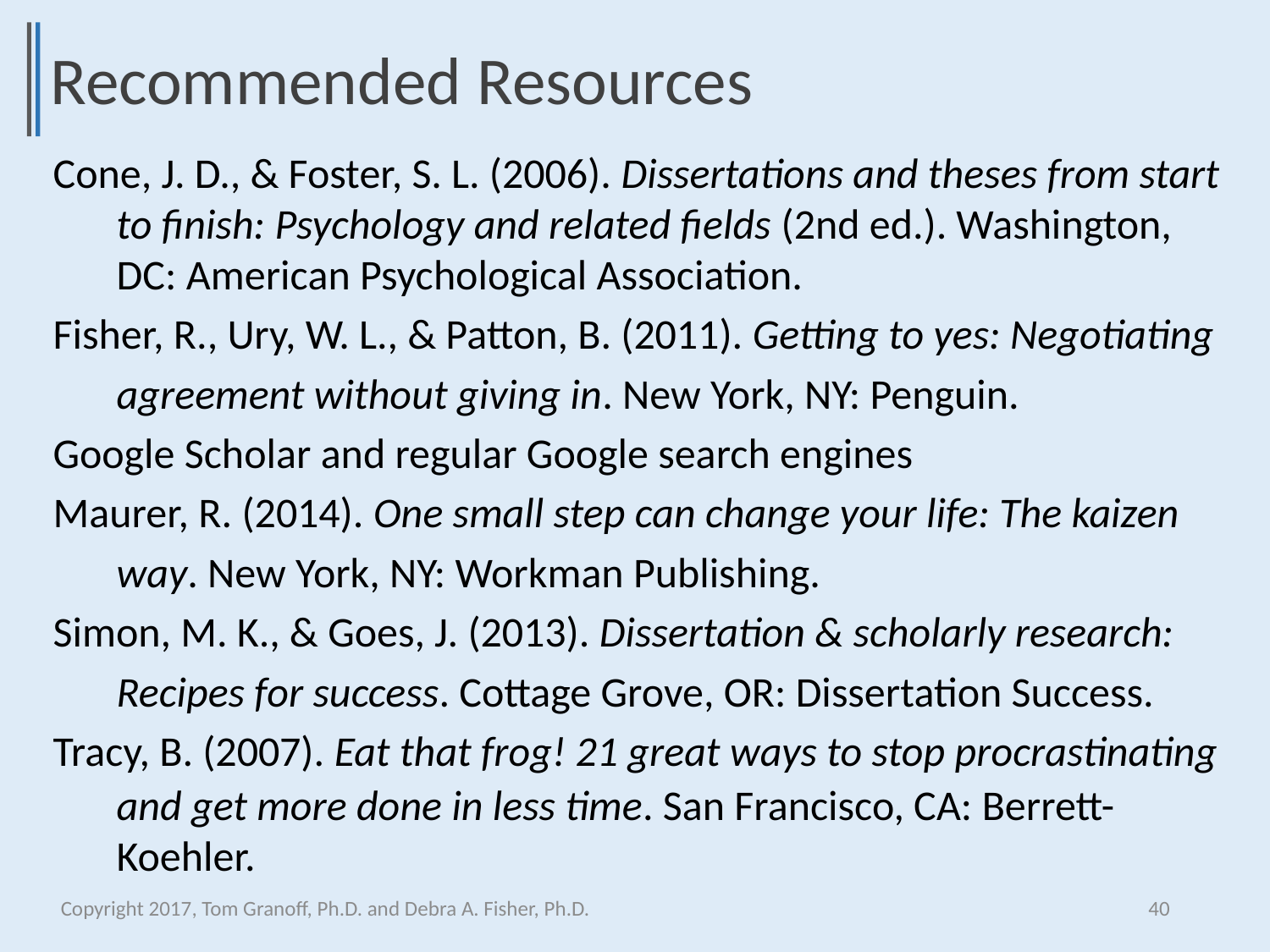

Recommended Resources

Cone, J. D., & Foster, S. L. (2006). Dissertations and theses from start
to finish: Psychology and related fields (2nd ed.). Washington, DC: American Psychological Association.
Fisher, R., Ury, W. L., & Patton, B. (2011). Getting to yes: Negotiating
agreement without giving in. New York, NY: Penguin.
Google Scholar and regular Google search engines
Maurer, R. (2014). One small step can change your life: The kaizen
way. New York, NY: Workman Publishing.
Simon, M. K., & Goes, J. (2013). Dissertation & scholarly research:
Recipes for success. Cottage Grove, OR: Dissertation Success.
Tracy, B. (2007). Eat that frog! 21 great ways to stop procrastinating
and get more done in less time. San Francisco, CA: Berrett-Koehler.
Copyright 2017, Tom Granoff, Ph.D. and Debra A. Fisher, Ph.D.
40